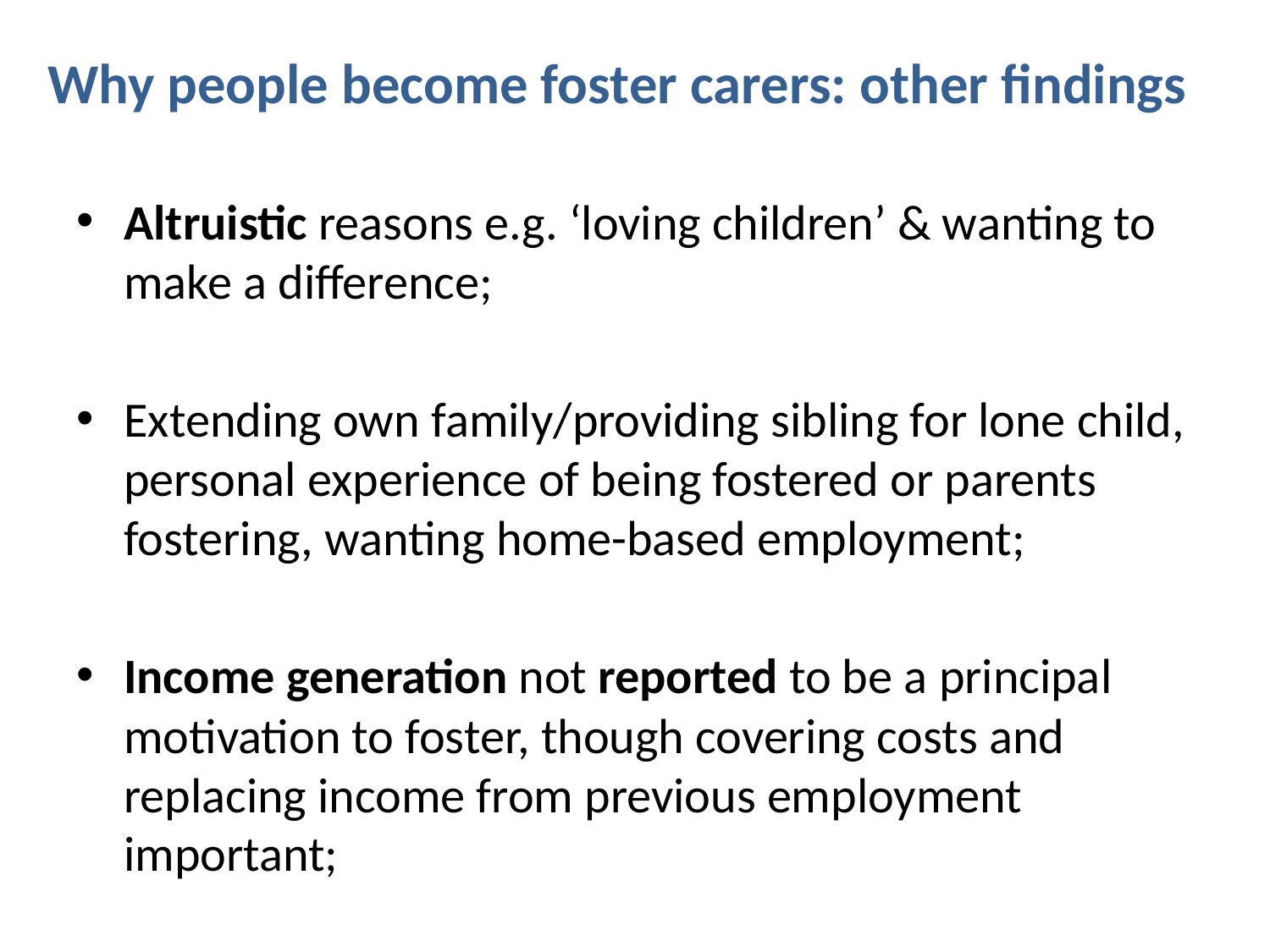

# Why people become foster carers: other findings

Altruistic reasons e.g. ‘loving children’ & wanting to make a difference;

Extending own family/providing sibling for lone child, personal experience of being fostered or parents fostering, wanting home-based employment;

Income generation not reported to be a principal motivation to foster, though covering costs and replacing income from previous employment important;